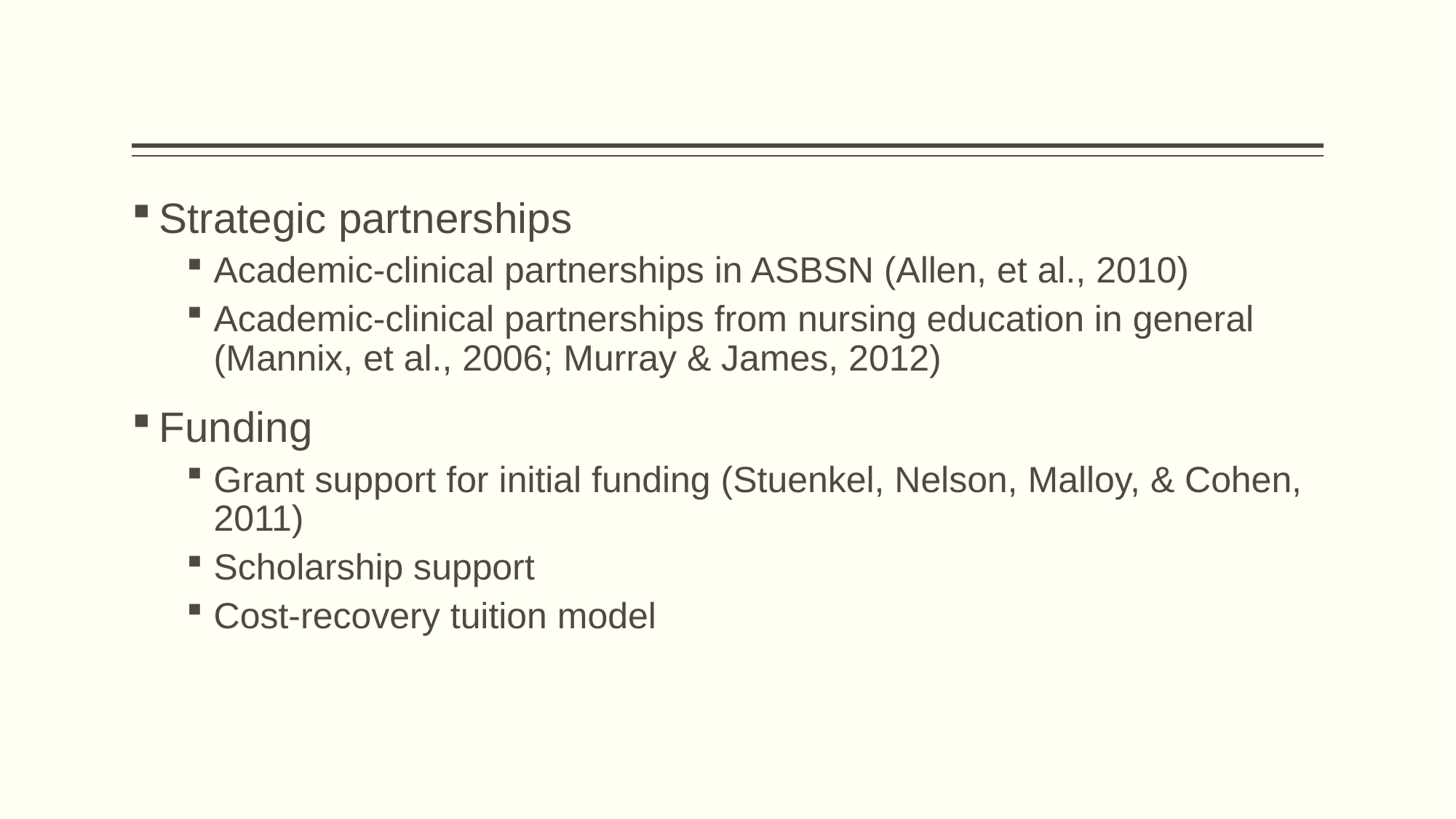

#
Strategic partnerships
Academic-clinical partnerships in ASBSN (Allen, et al., 2010)
Academic-clinical partnerships from nursing education in general (Mannix, et al., 2006; Murray & James, 2012)
Funding
Grant support for initial funding (Stuenkel, Nelson, Malloy, & Cohen, 2011)
Scholarship support
Cost-recovery tuition model